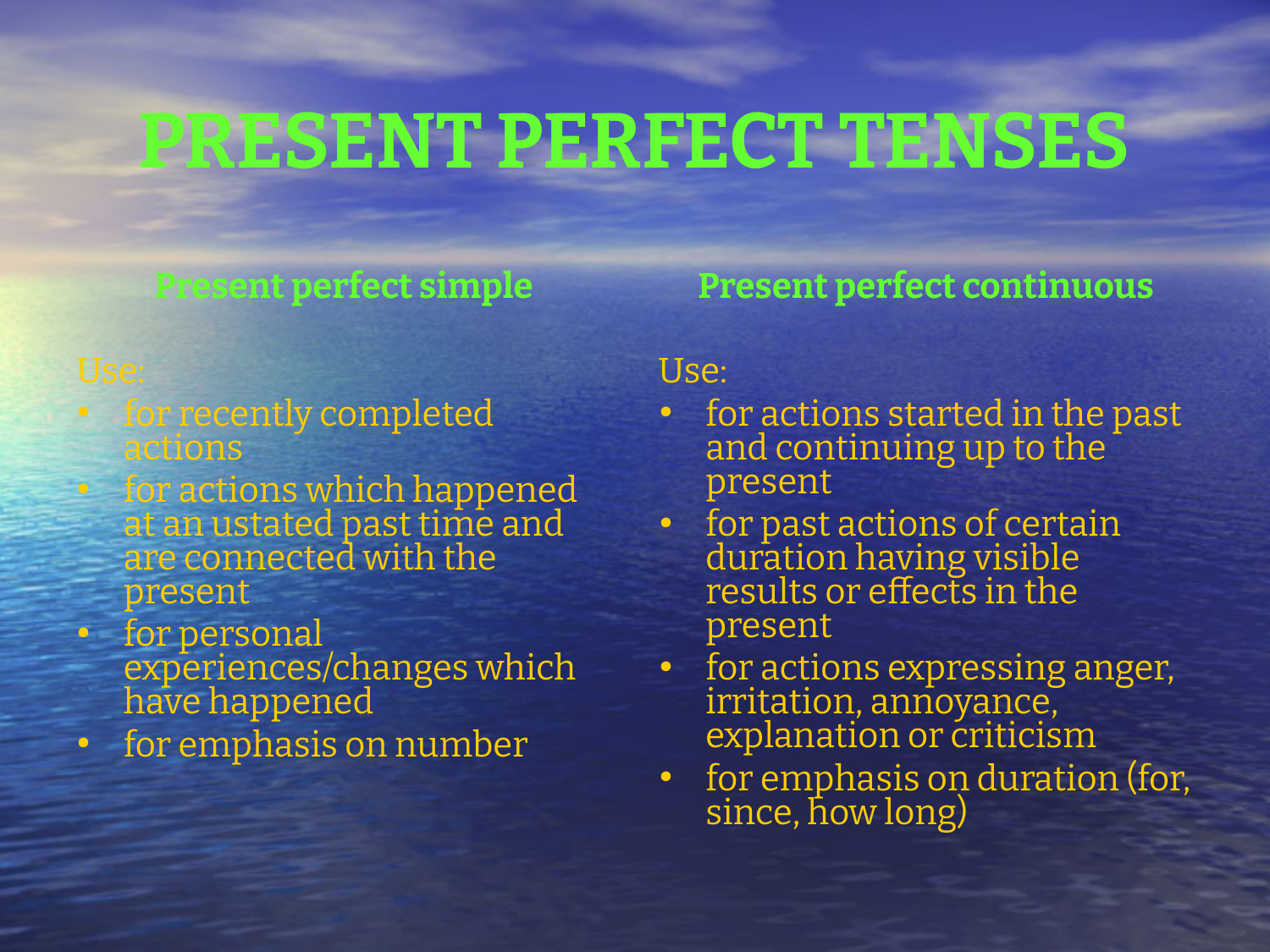

PRESENT PERFECT TENSES
Present perfect simple

Use:
for recently completed actions
for actions which happened at an ustated past time and are connected with the present
for personal experiences/changes which have happened
for emphasis on number
Present perfect continuous

Use:
for actions started in the past and continuing up to the present
for past actions of certain duration having visible results or effects in the present
for actions expressing anger, irritation, annoyance, explanation or criticism
for emphasis on duration (for, since, how long)‏